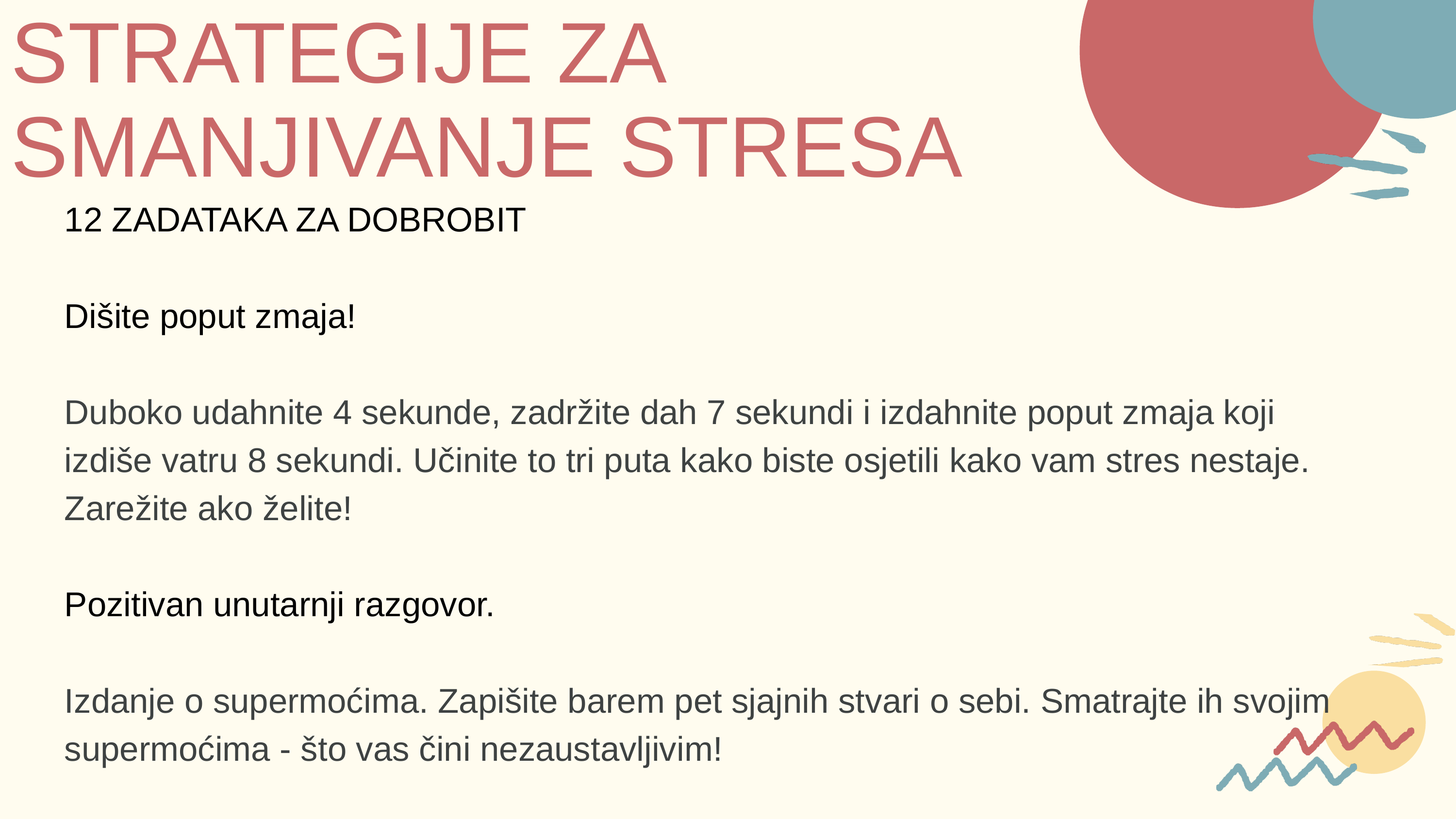

STRATEGIJE ZA SMANJIVANJE STRESA

12 ZADATAKA ZA DOBROBIT

Dišite poput zmaja!

Duboko udahnite 4 sekunde, zadržite dah 7 sekundi i izdahnite poput zmaja koji izdiše vatru 8 sekundi. Učinite to tri puta kako biste osjetili kako vam stres nestaje. Zarežite ako želite!

Pozitivan unutarnji razgovor.

Izdanje o supermoćima. Zapišite barem pet sjajnih stvari o sebi. Smatrajte ih svojim supermoćima - što vas čini nezaustavljivim!